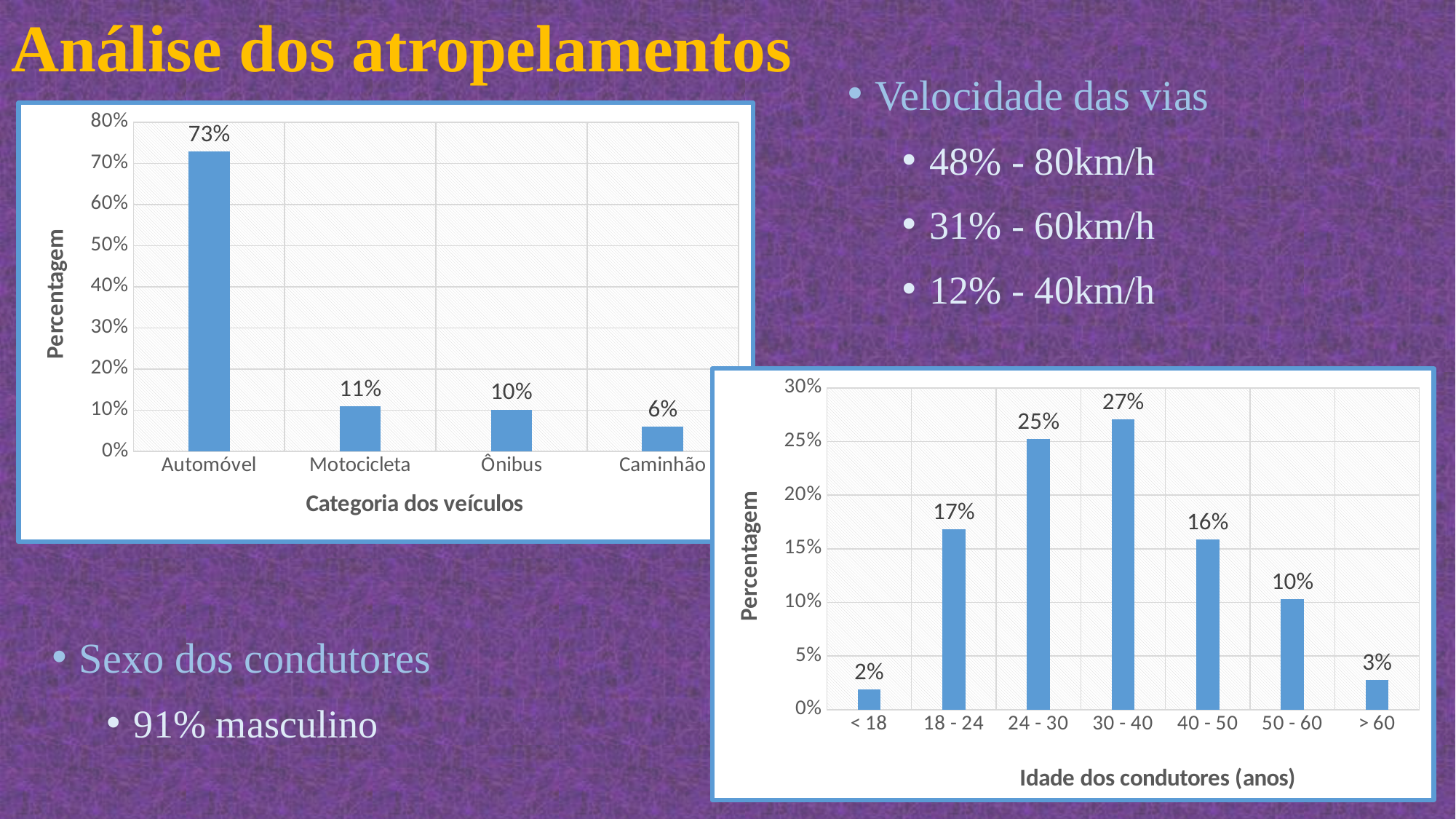

# Análise dos atropelamentos
Velocidade das vias
48% - 80km/h
31% - 60km/h
12% - 40km/h

### Chart

| Category |  |
|---|---|
| Automóvel | 0.7288135593220338 |
| Motocicleta | 0.11016949152542373 |
| Ônibus | 0.1016949152542373 |
| Caminhão | 0.059322033898305086 |

### Chart

| Category |  |
|---|---|
| < 18 | 0.018691588785046728 |
| 18 - 24 | 0.16822429906542055 |
| 24 - 30 | 0.2523364485981308 |
| 30 - 40 | 0.27102803738317754 |
| 40 - 50 | 0.1588785046728972 |
| 50 - 60 | 0.102803738317757 |
| > 60 | 0.028037383177570093 |
Sexo dos condutores
91% masculino